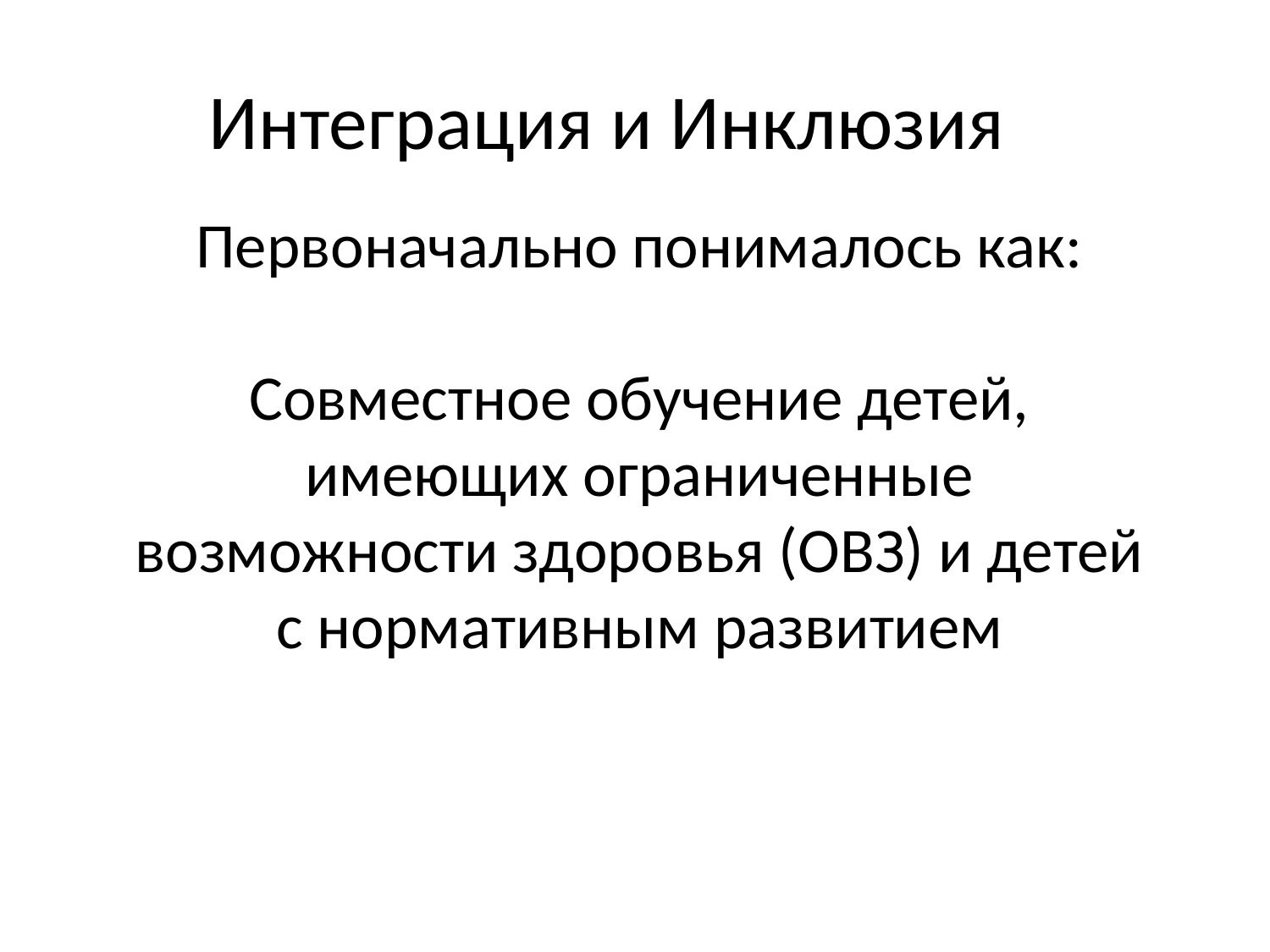

# Интеграция и Инклюзия
Первоначально понималось как:

Совместное обучение детей, имеющих ограниченные возможности здоровья (ОВЗ) и детей с нормативным развитием